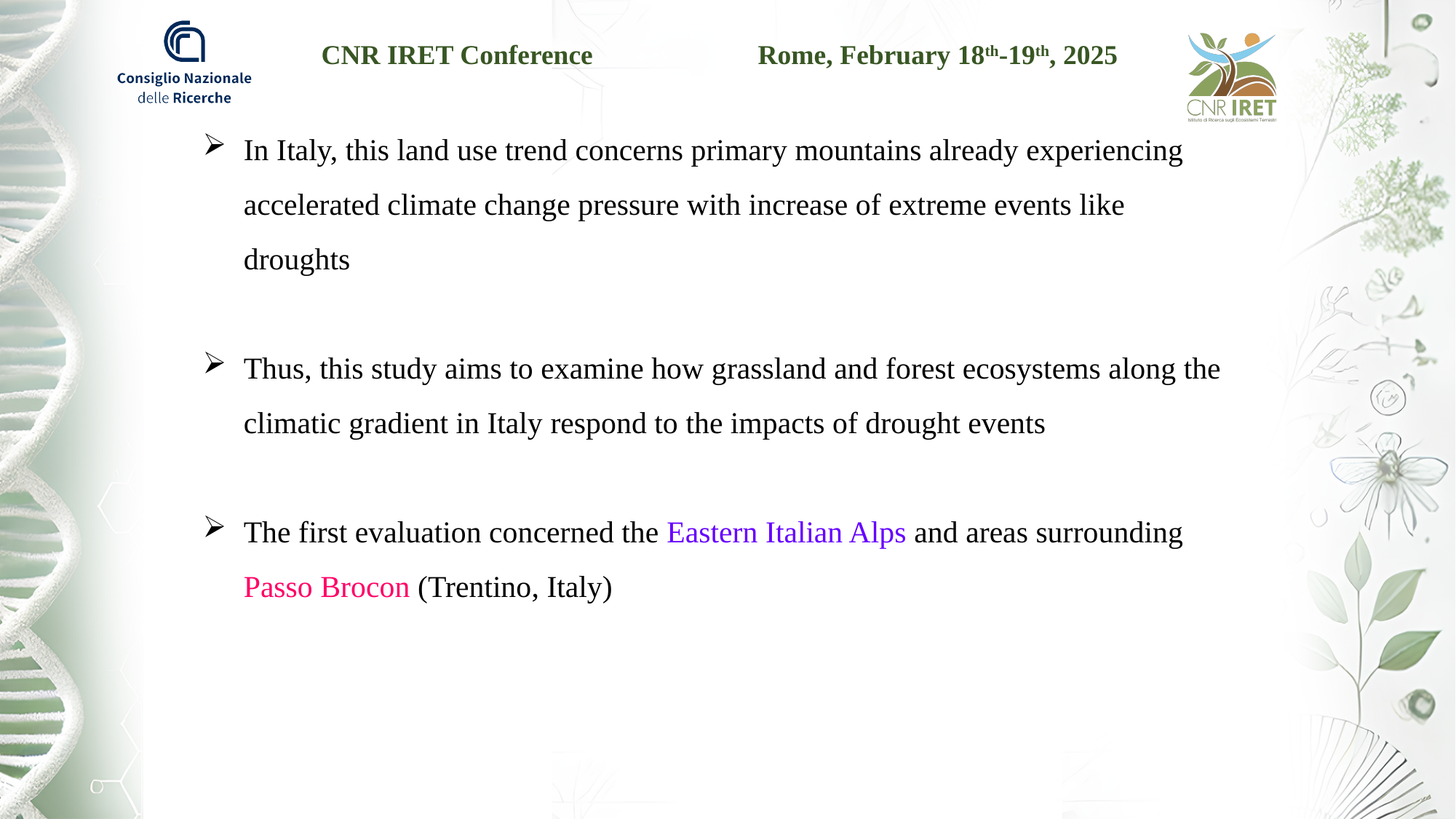

In Italy, this land use trend concerns primary mountains already experiencing accelerated climate change pressure with increase of extreme events like droughts

Thus, this study aims to examine how grassland and forest ecosystems along the climatic gradient in Italy respond to the impacts of drought events

The first evaluation concerned the Eastern Italian Alps and areas surrounding Passo Brocon (Trentino, Italy)